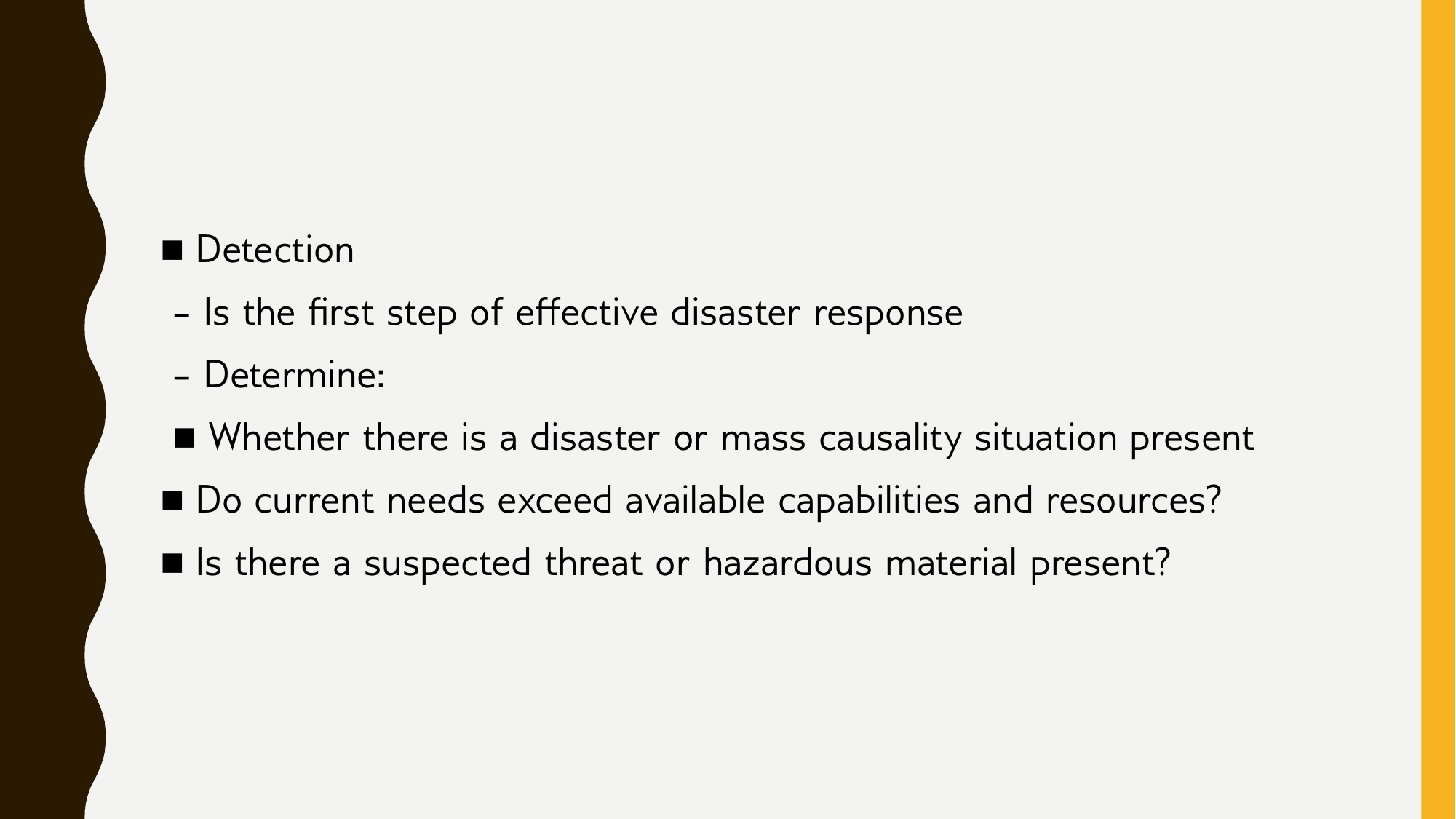

#

■ Detection
 – Is the first step of effective disaster response
 – Determine:
 ■ Whether there is a disaster or mass causality situation present
■ Do current needs exceed available capabilities and resources?
■ Is there a suspected threat or hazardous material present?